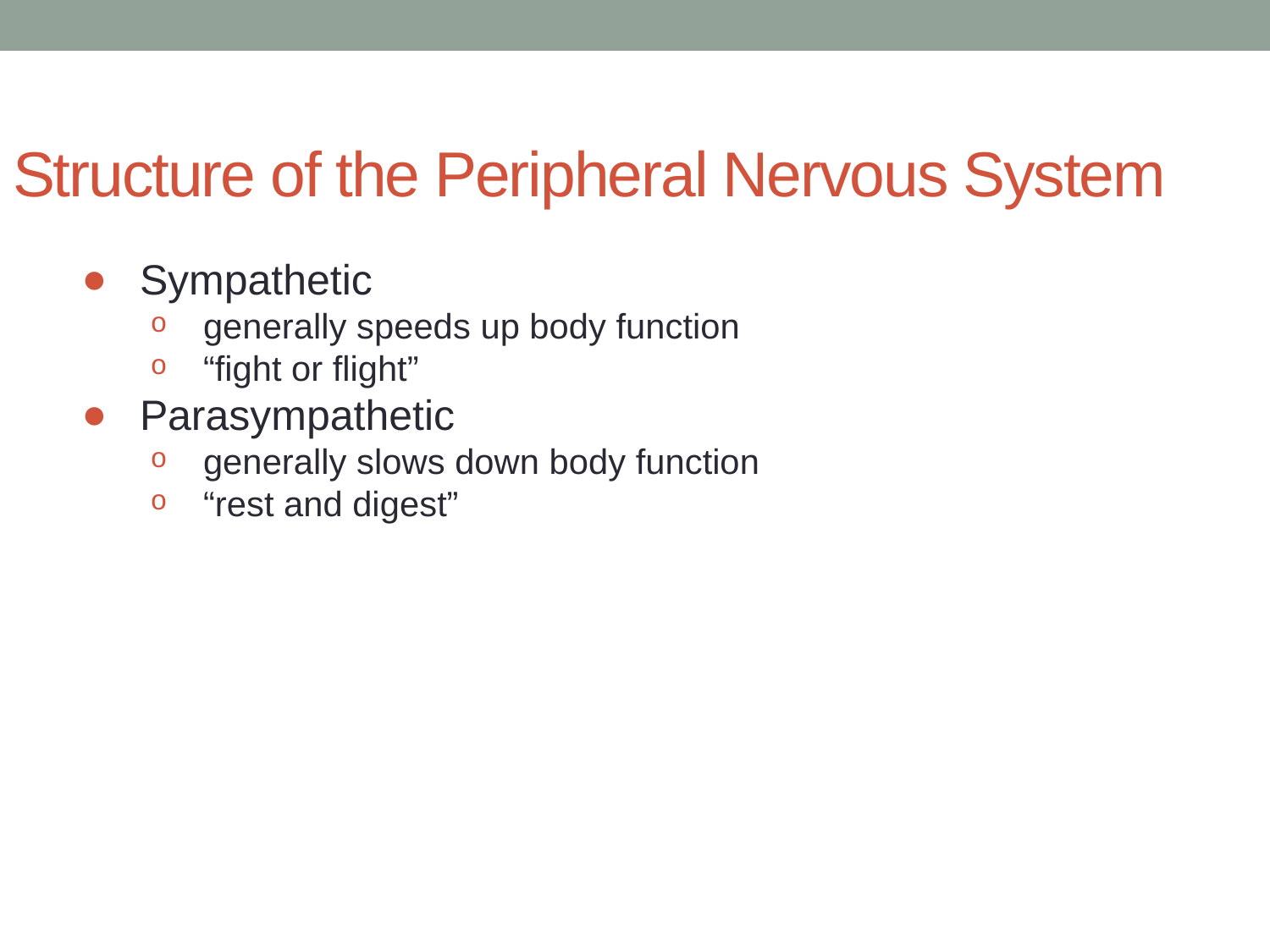

# Structure of the Peripheral Nervous System
Sympathetic
generally speeds up body function
“fight or flight”
Parasympathetic
generally slows down body function
“rest and digest”